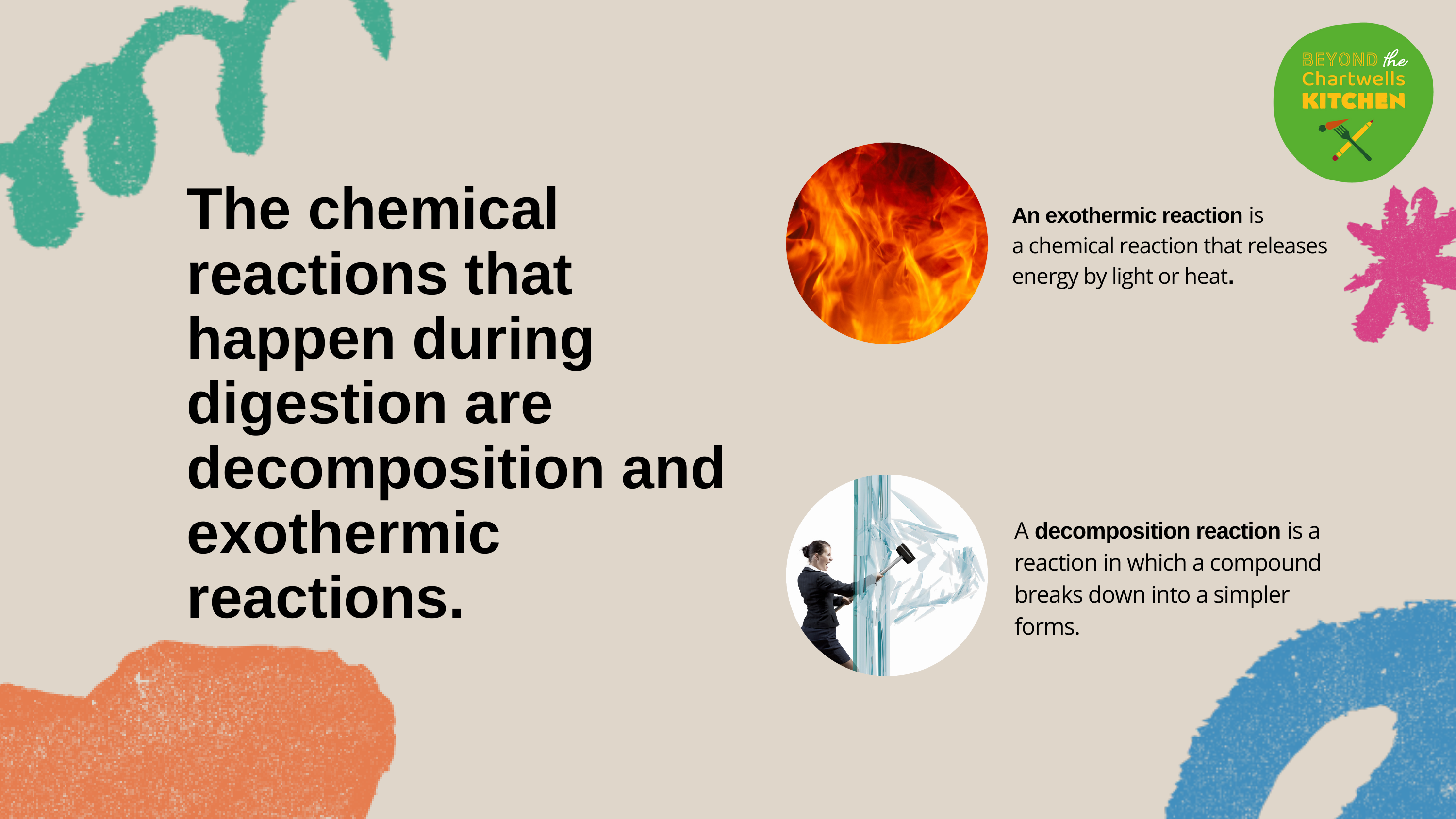

The chemical reactions that happen during digestion are decomposition and exothermic reactions.

An exothermic reaction is
a chemical reaction that releases energy by light or heat.

A decomposition reaction is a reaction in which a compound breaks down into a simpler forms.